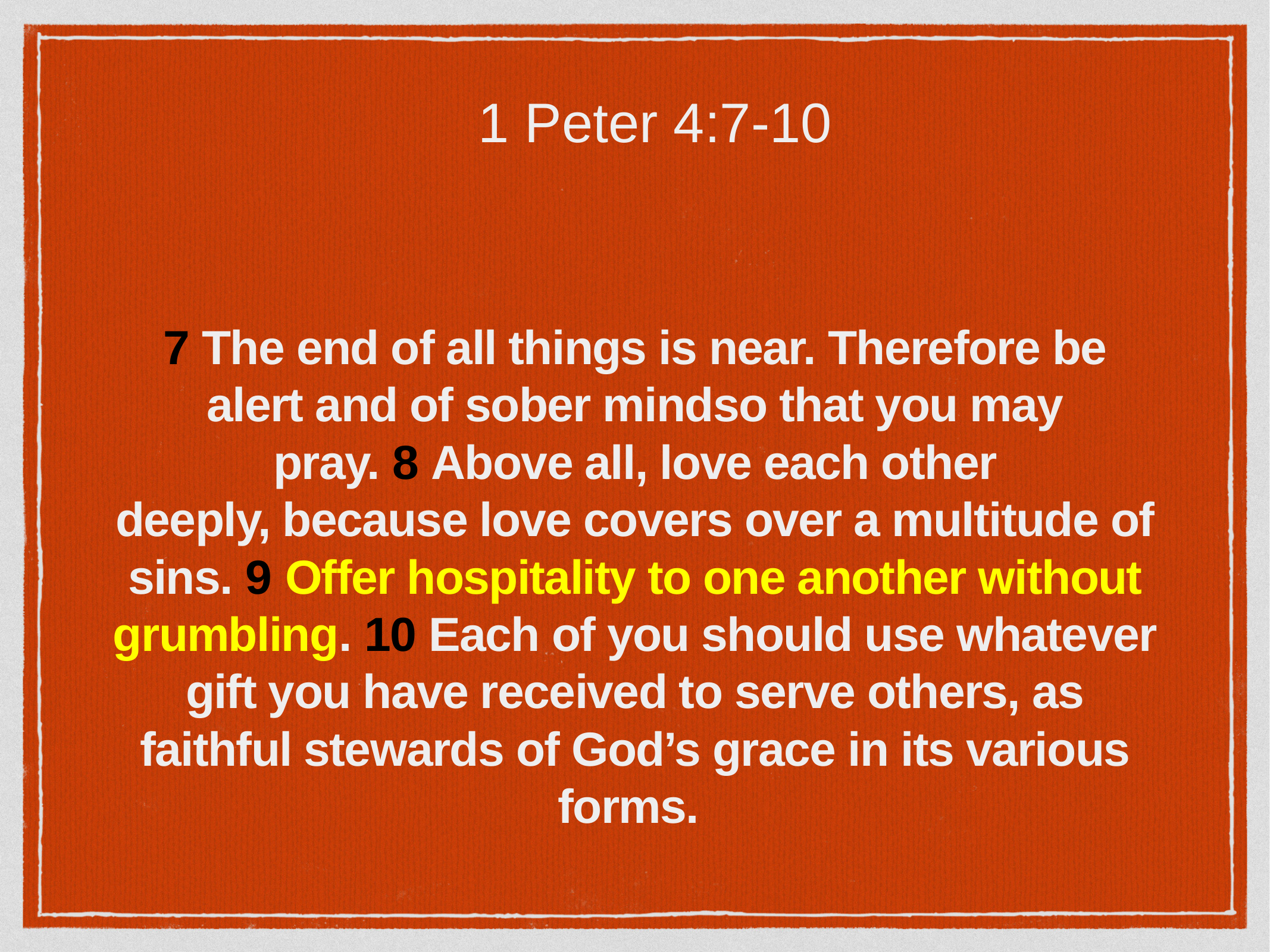

1 Peter 4:7-10
# 7 The end of all things is near. Therefore be alert and of sober mindso that you may pray. 8 Above all, love each other deeply, because love covers over a multitude of sins. 9 Offer hospitality to one another without grumbling. 10 Each of you should use whatever gift you have received to serve others, as faithful stewards of God’s grace in its various forms.